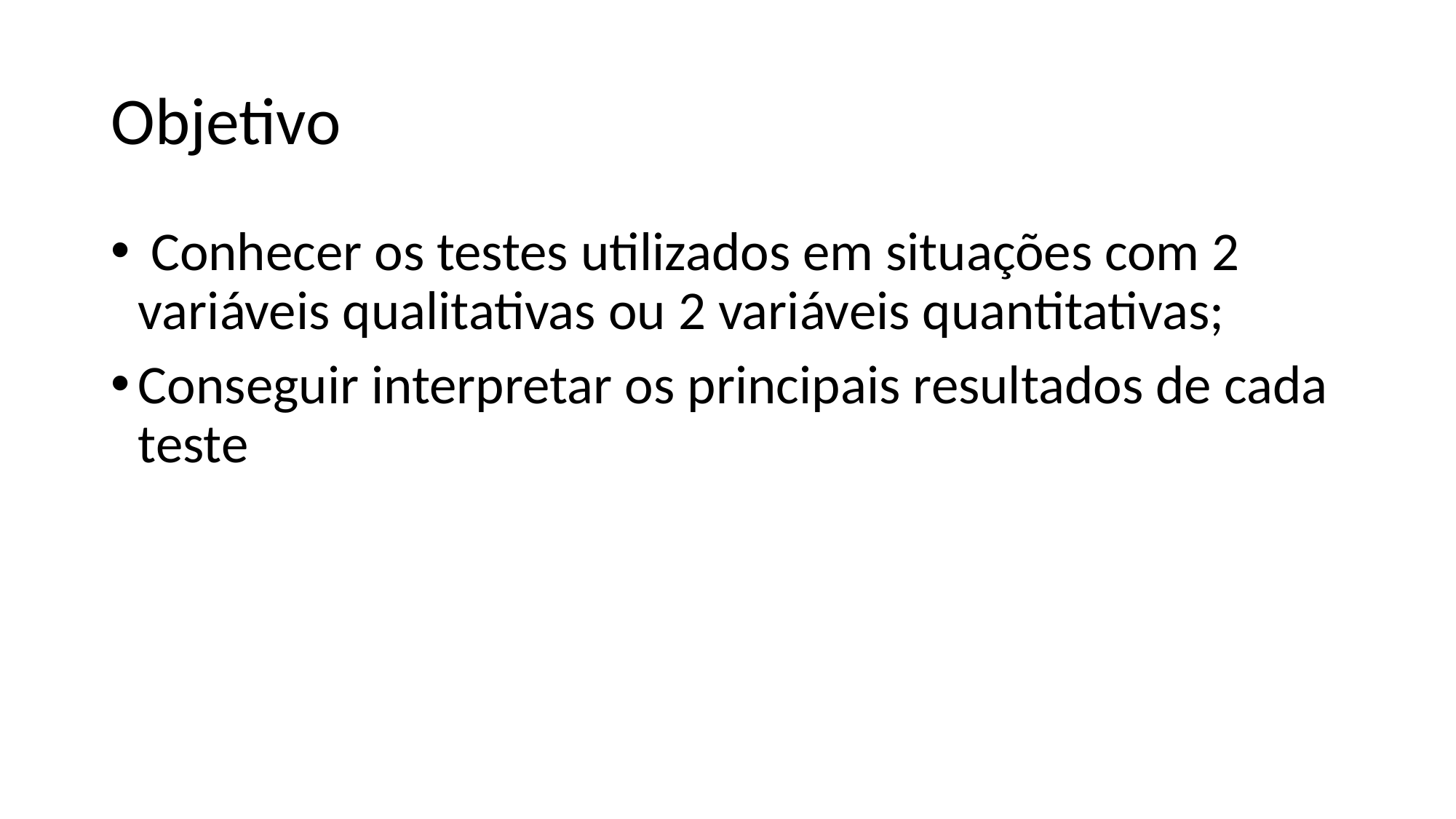

# Objetivo
 Conhecer os testes utilizados em situações com 2 variáveis qualitativas ou 2 variáveis quantitativas;
Conseguir interpretar os principais resultados de cada teste